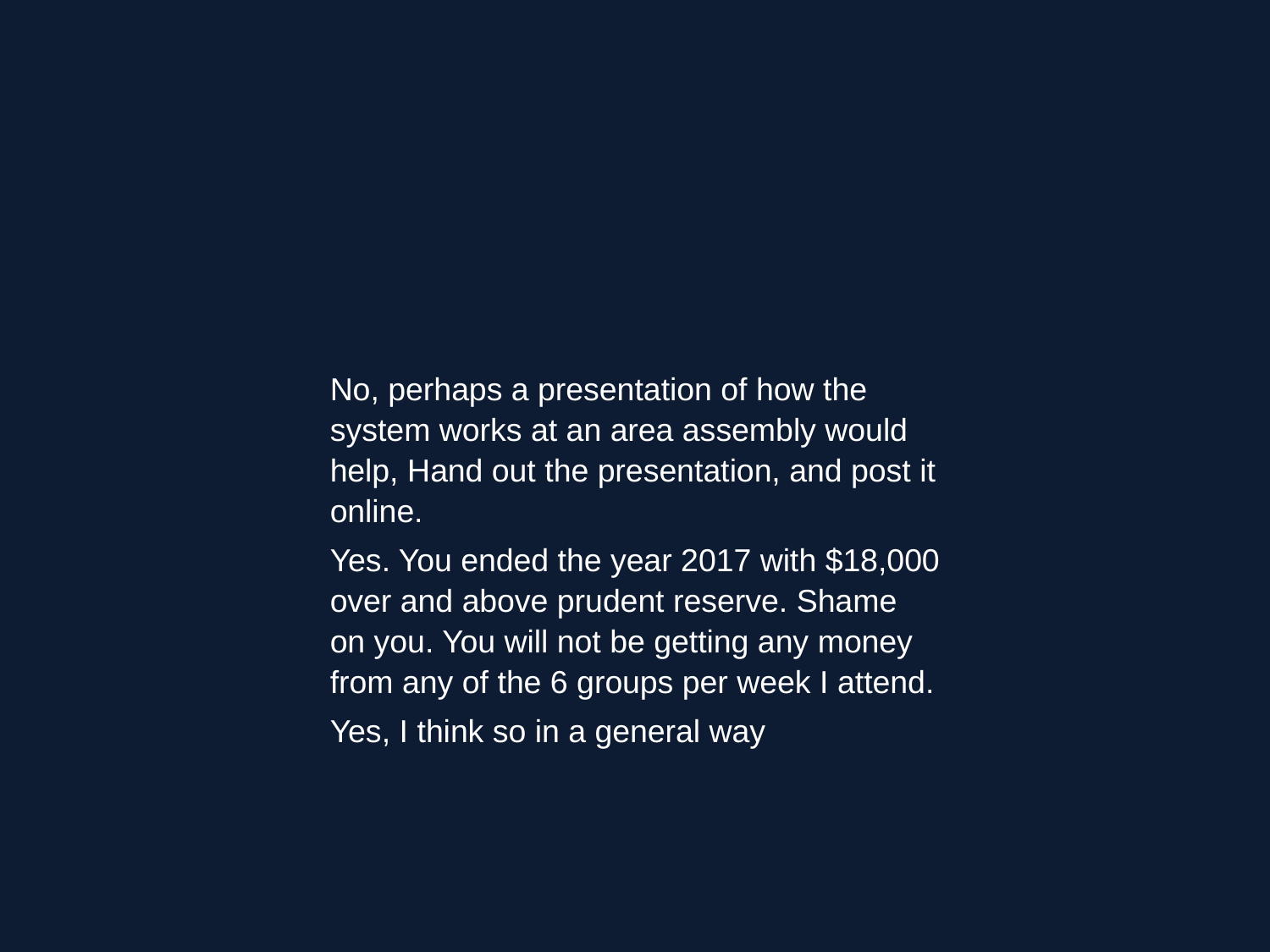

No, perhaps a presentation of how the system works at an area assembly would help, Hand out the presentation, and post it online.
Yes. You ended the year 2017 with $18,000 over and above prudent reserve. Shame on you. You will not be getting any money from any of the 6 groups per week I attend.
Yes, I think so in a general way